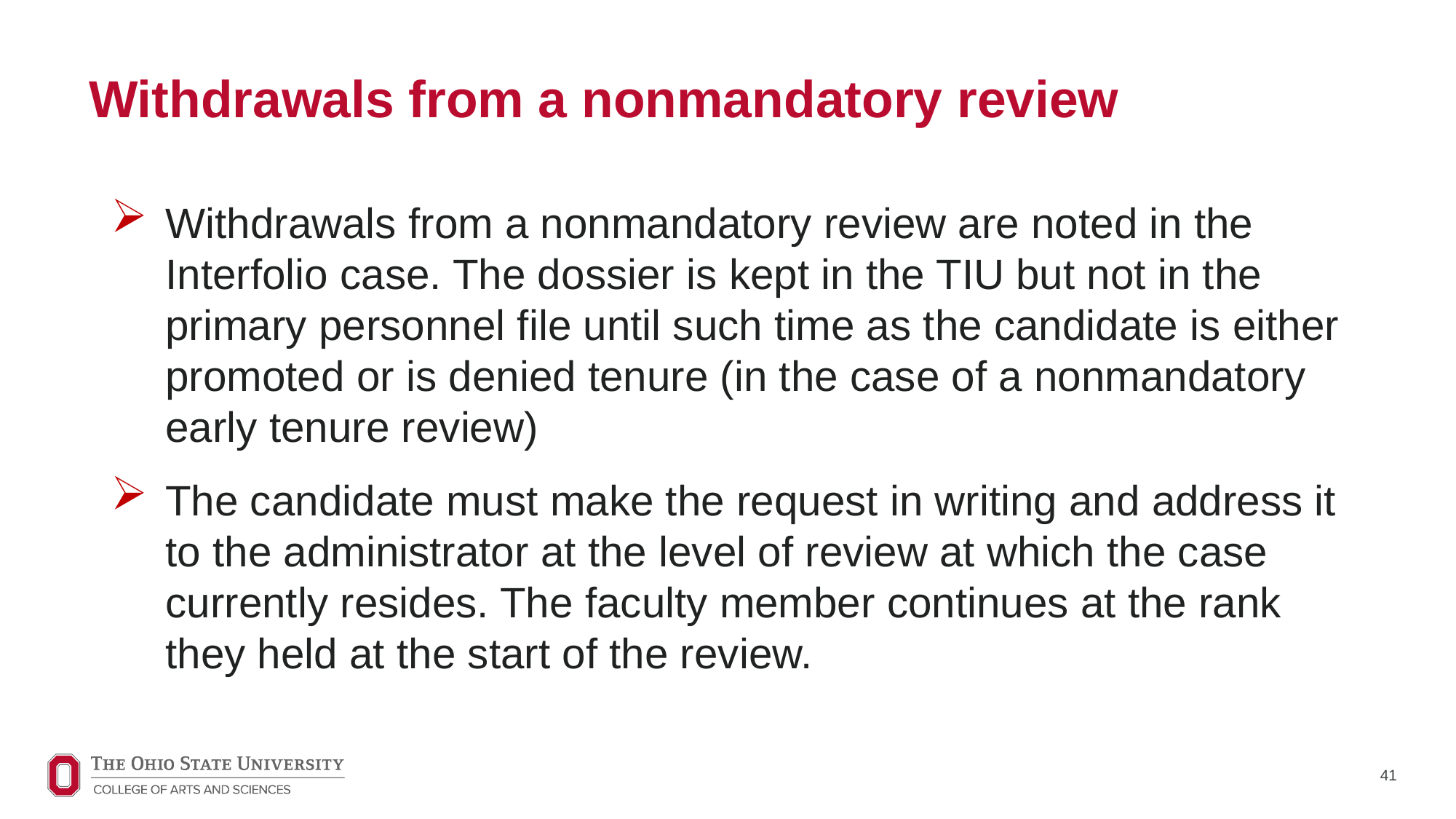

# Withdrawals from a nonmandatory review
Withdrawals from a nonmandatory review are noted in the Interfolio case. The dossier is kept in the TIU but not in the primary personnel file until such time as the candidate is either promoted or is denied tenure (in the case of a nonmandatory early tenure review)
The candidate must make the request in writing and address it to the administrator at the level of review at which the case currently resides. The faculty member continues at the rank they held at the start of the review.
41